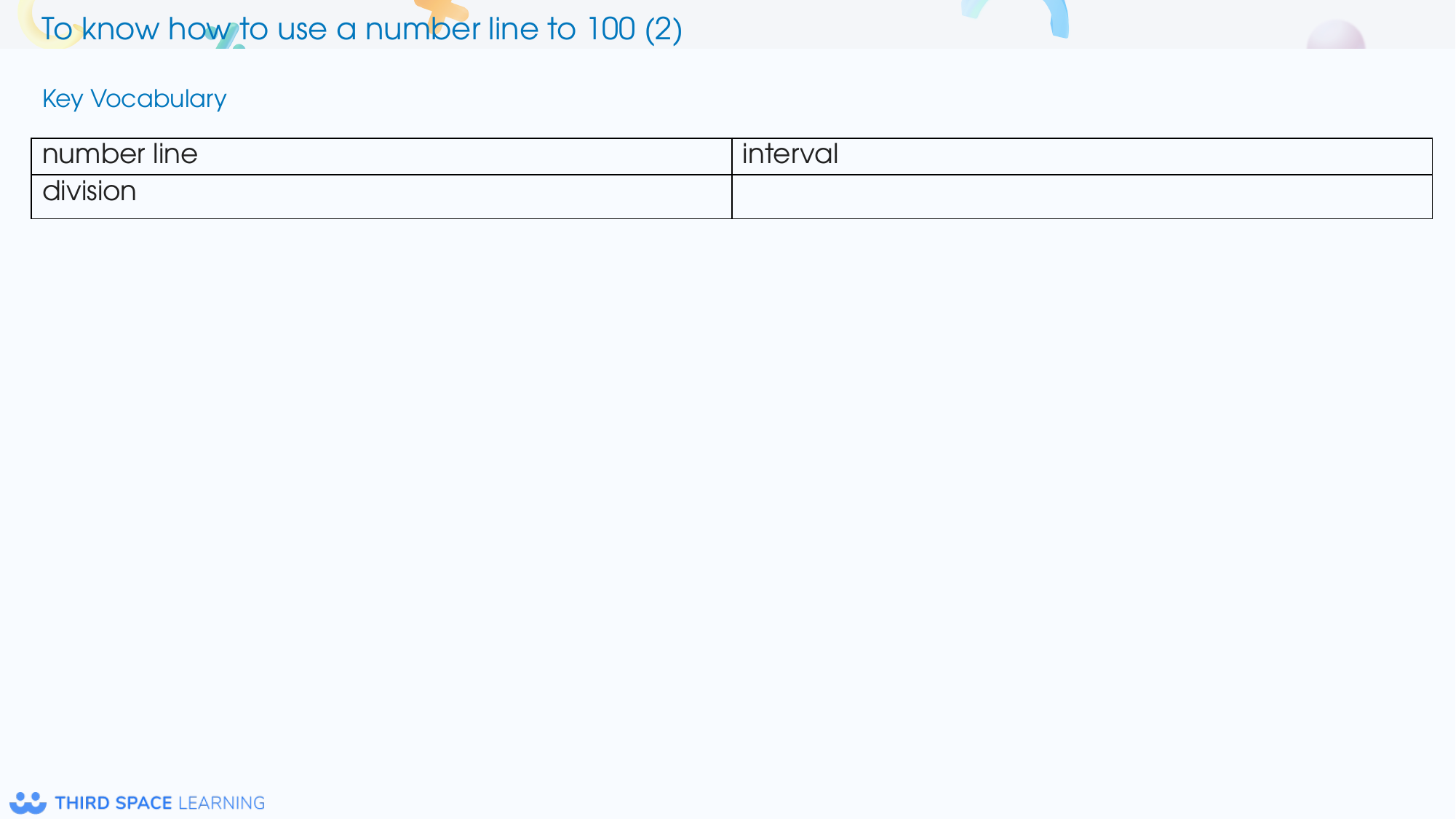

Key Vocabulary
| number line | interval |
| --- | --- |
| division |  |